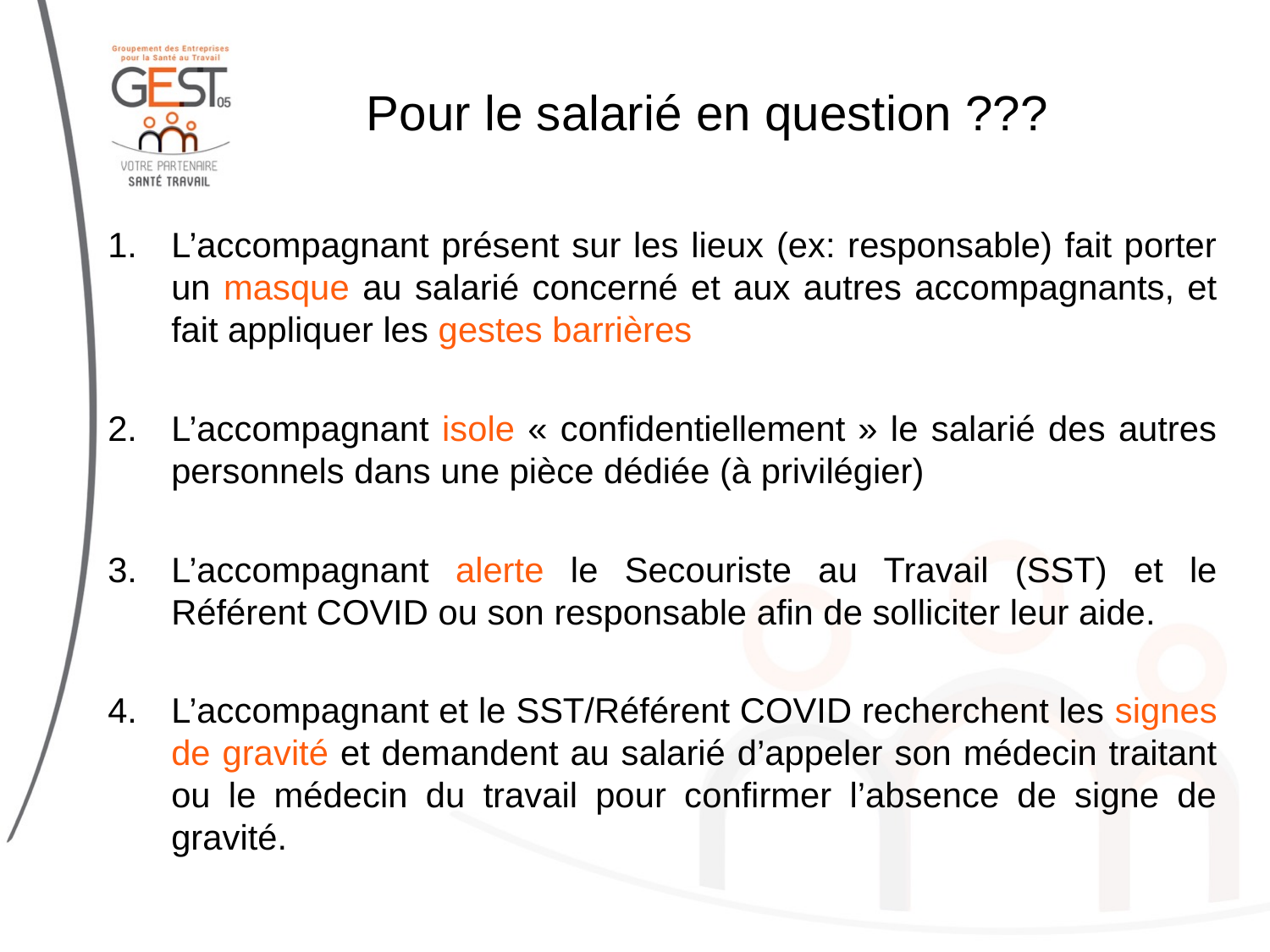

# Pour le salarié en question ???
L’accompagnant présent sur les lieux (ex: responsable) fait porter un masque au salarié concerné et aux autres accompagnants, et fait appliquer les gestes barrières

L’accompagnant isole « confidentiellement » le salarié des autres personnels dans une pièce dédiée (à privilégier)

L’accompagnant alerte le Secouriste au Travail (SST) et le Référent COVID ou son responsable afin de solliciter leur aide.

L’accompagnant et le SST/Référent COVID recherchent les signes de gravité et demandent au salarié d’appeler son médecin traitant ou le médecin du travail pour confirmer l’absence de signe de gravité.